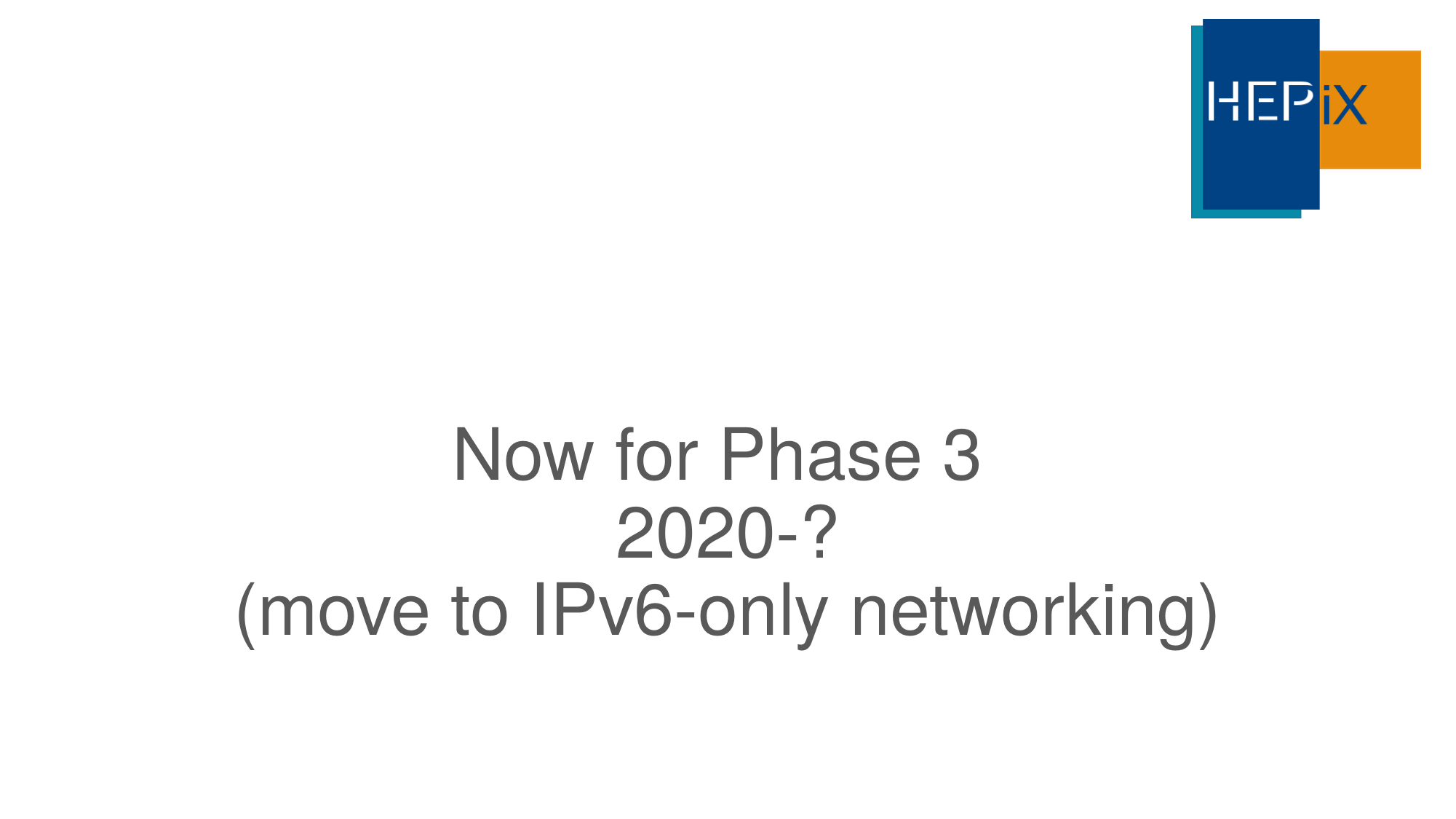

Now for Phase 3
2020-?
(move to IPv6-only networking)